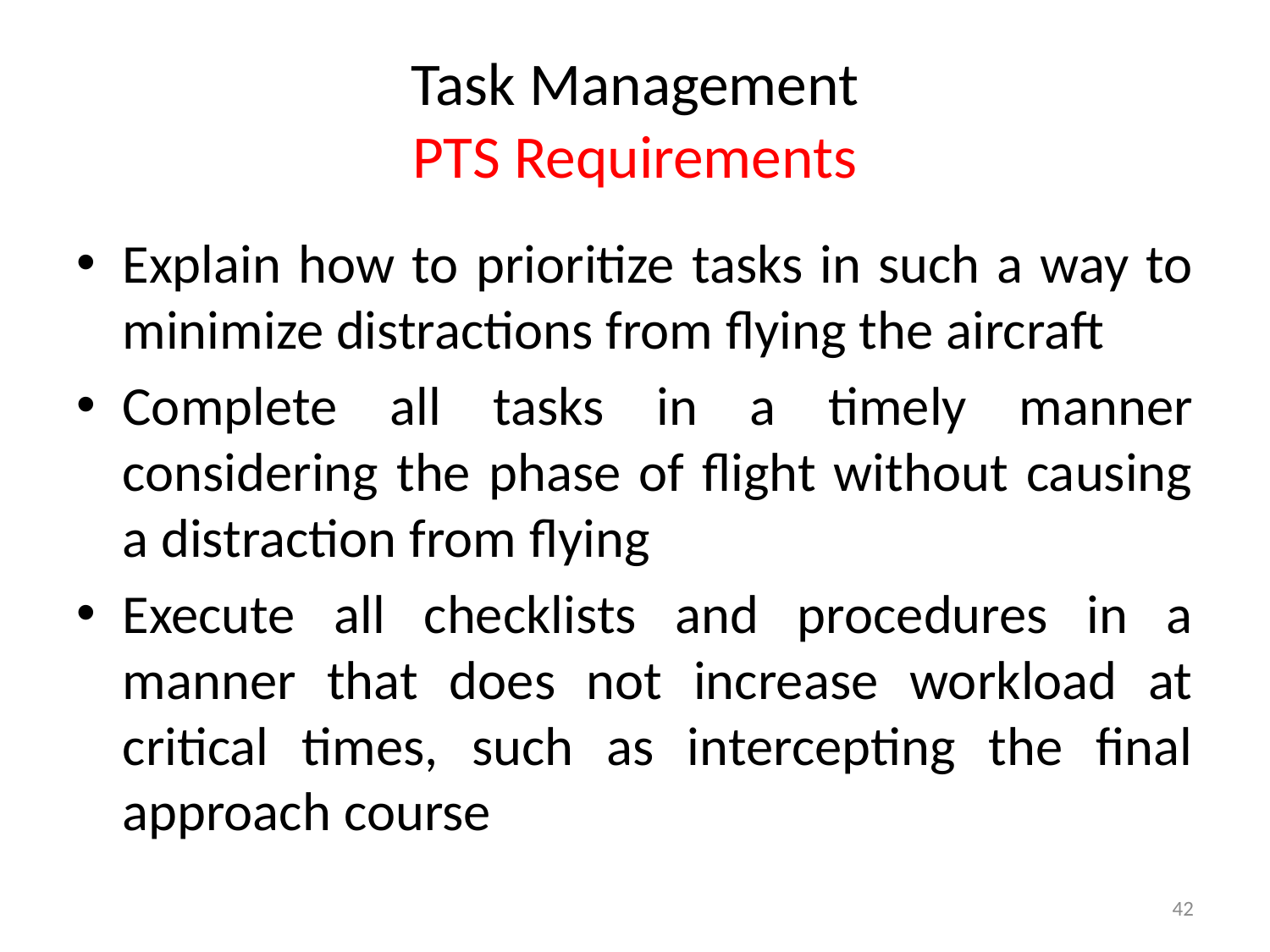

# Task Management PTS Requirements
Explain how to prioritize tasks in such a way to minimize distractions from flying the aircraft
Complete all tasks in a timely manner considering the phase of flight without causing a distraction from flying
Execute all checklists and procedures in a manner that does not increase workload at critical times, such as intercepting the final approach course
42